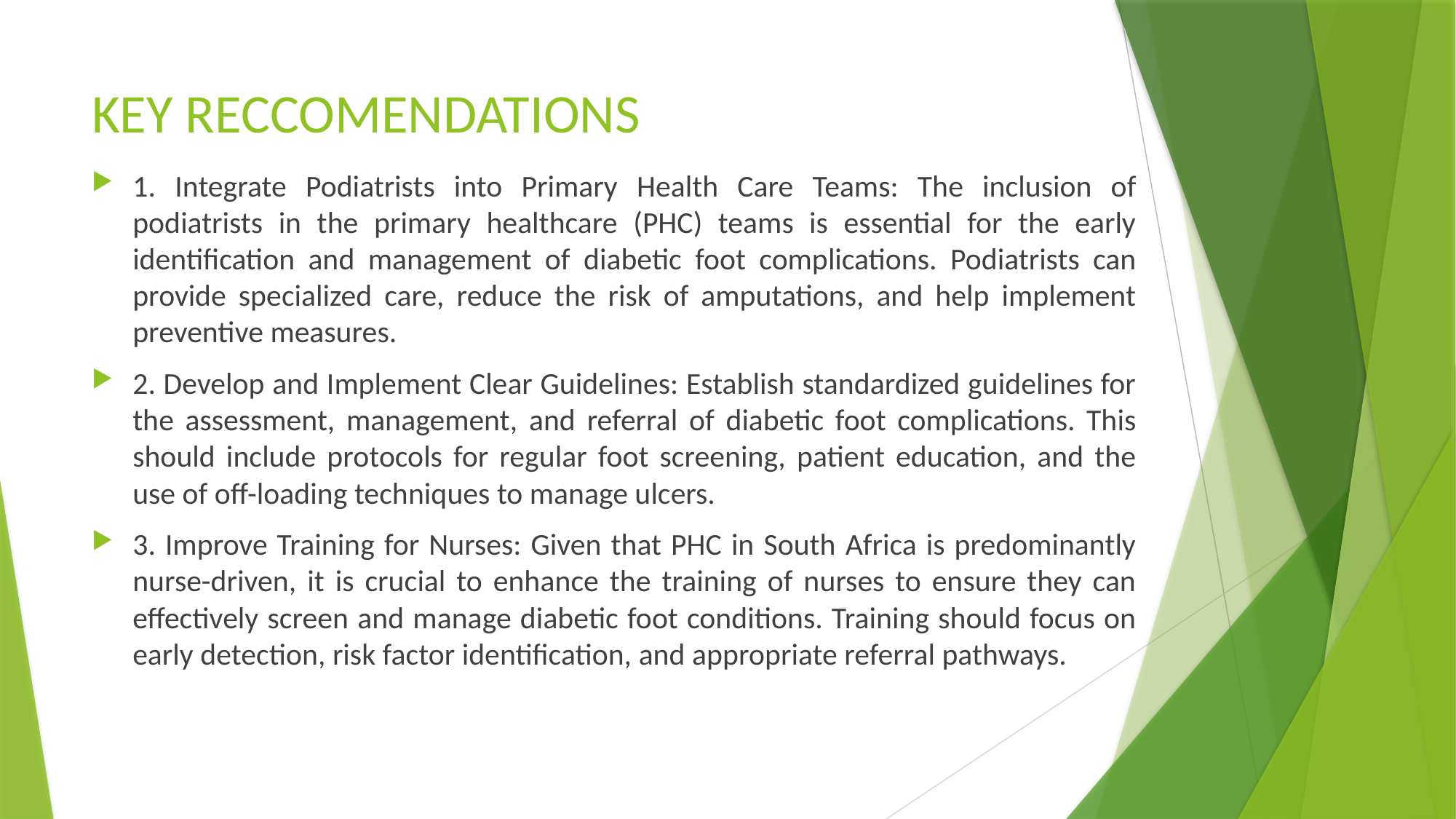

# KEY RECCOMENDATIONS
1. Integrate Podiatrists into Primary Health Care Teams: The inclusion of podiatrists in the primary healthcare (PHC) teams is essential for the early identification and management of diabetic foot complications. Podiatrists can provide specialized care, reduce the risk of amputations, and help implement preventive measures.
2. Develop and Implement Clear Guidelines: Establish standardized guidelines for the assessment, management, and referral of diabetic foot complications. This should include protocols for regular foot screening, patient education, and the use of off-loading techniques to manage ulcers.
3. Improve Training for Nurses: Given that PHC in South Africa is predominantly nurse-driven, it is crucial to enhance the training of nurses to ensure they can effectively screen and manage diabetic foot conditions. Training should focus on early detection, risk factor identification, and appropriate referral pathways.